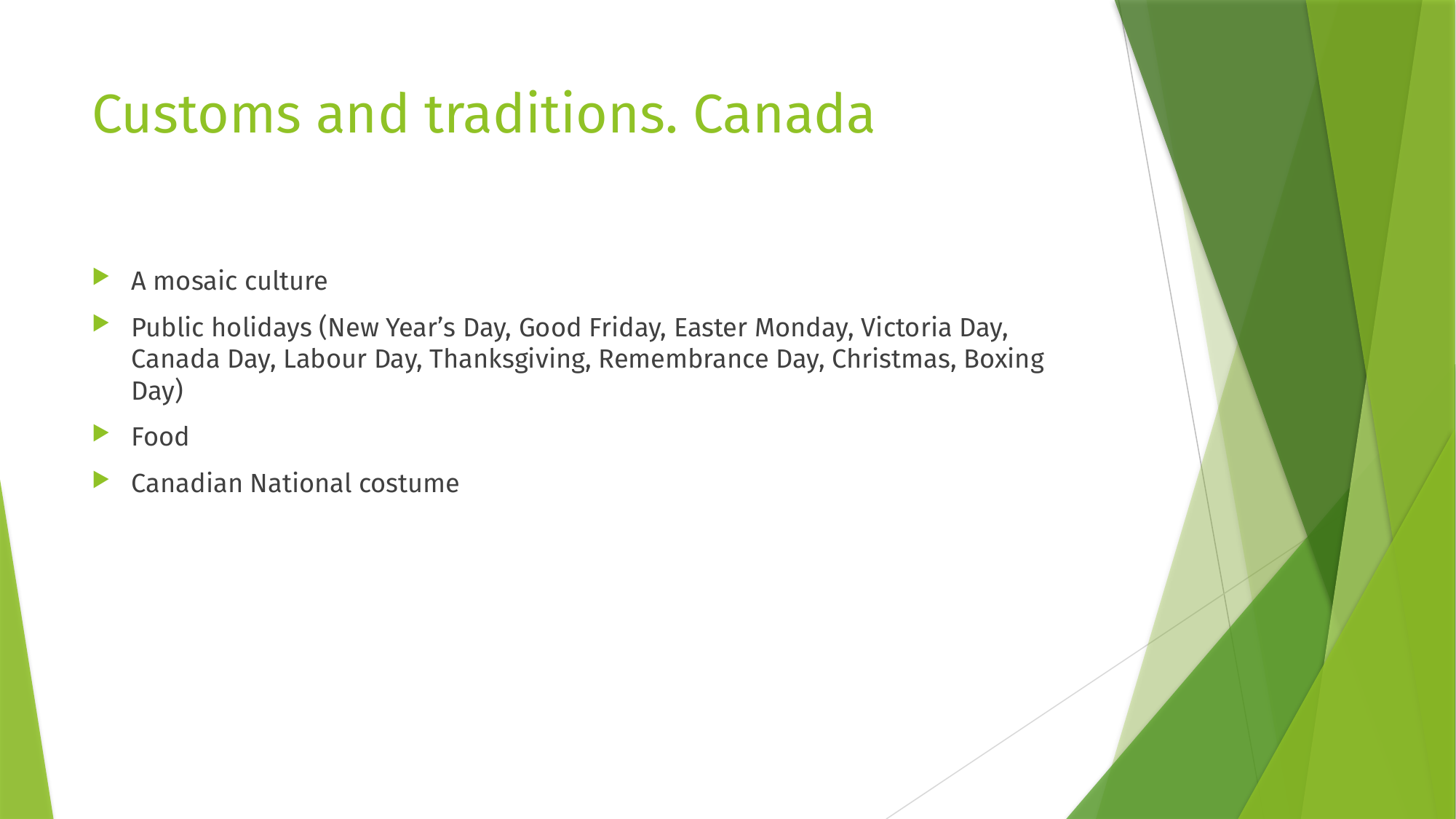

# Customs and traditions. Canada
A mosaic culture
Public holidays (New Year’s Day, Good Friday, Easter Monday, Victoria Day, Canada Day, Labour Day, Thanksgiving, Remembrance Day, Christmas, Boxing Day)
Food
Canadian National costume